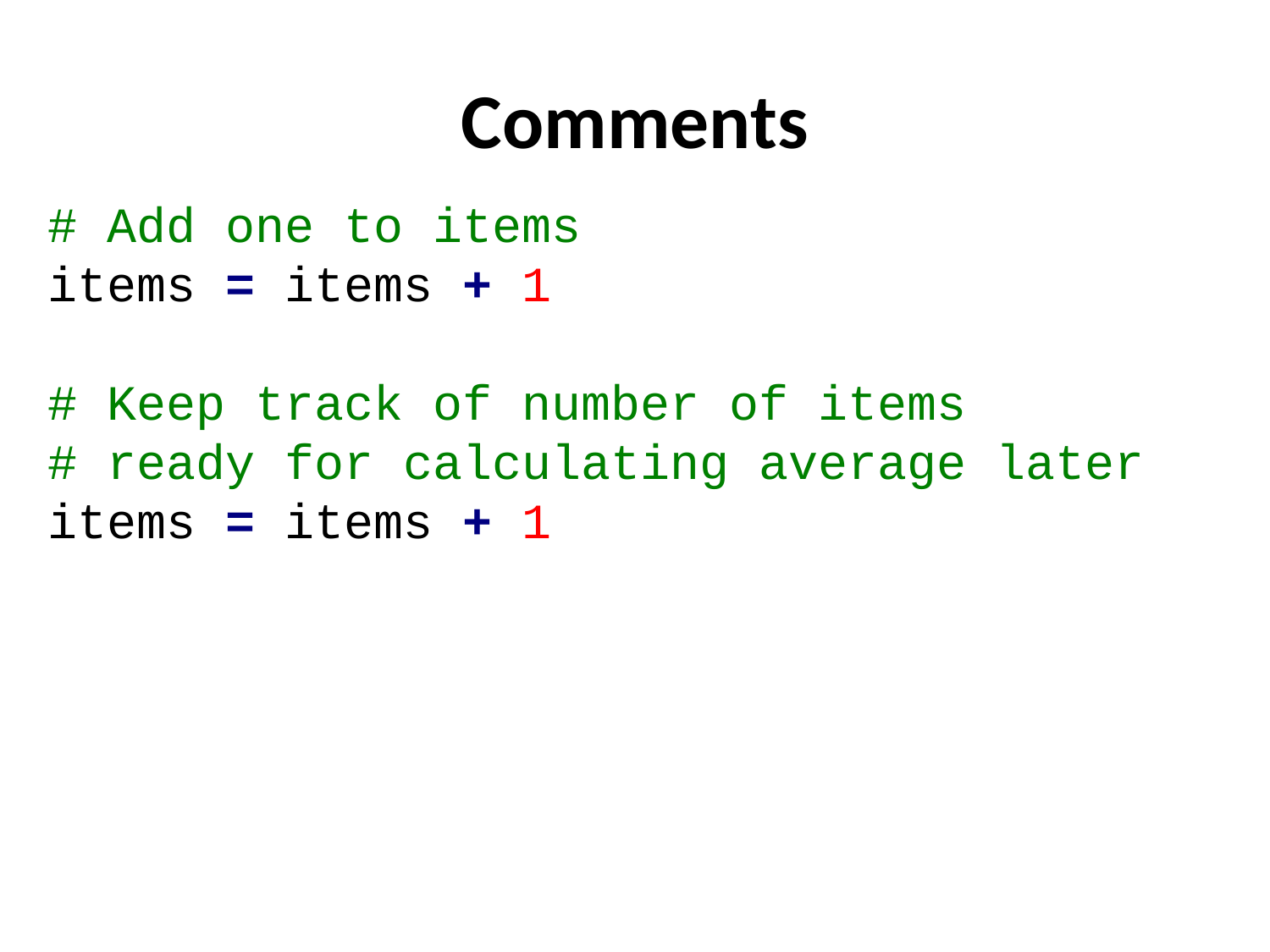

# Comments
# Add one to items
items = items + 1

# Keep track of number of items
# ready for calculating average later
items = items + 1